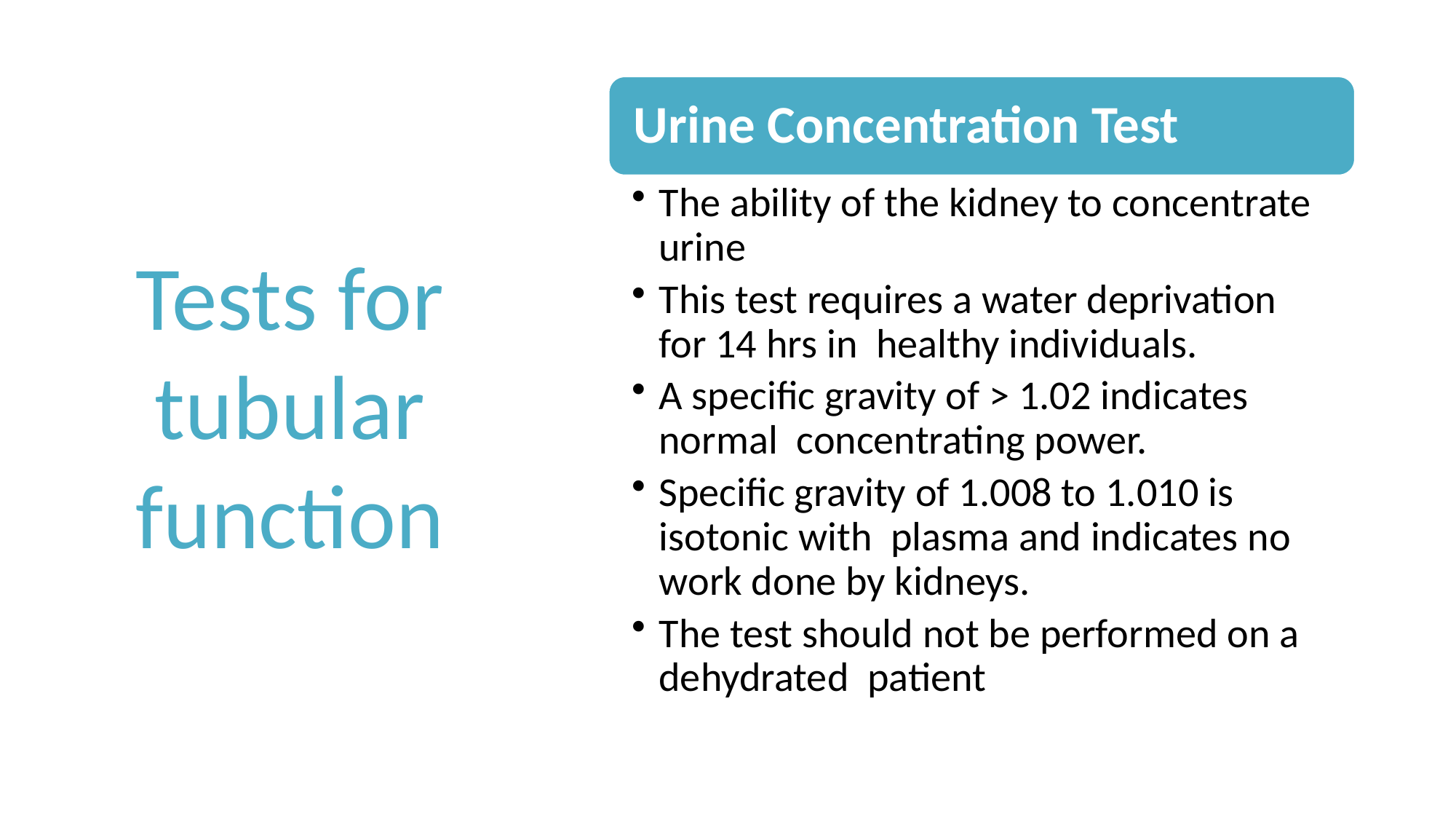

# Tests for tubular function
Urine Concentration Test
The ability of the kidney to concentrate urine
This test requires a water deprivation for 14 hrs in  healthy individuals.
A specific gravity of > 1.02 indicates normal  concentrating power.
Specific gravity of 1.008 to 1.010 is isotonic with  plasma and indicates no work done by kidneys.
The test should not be performed on a dehydrated  patient